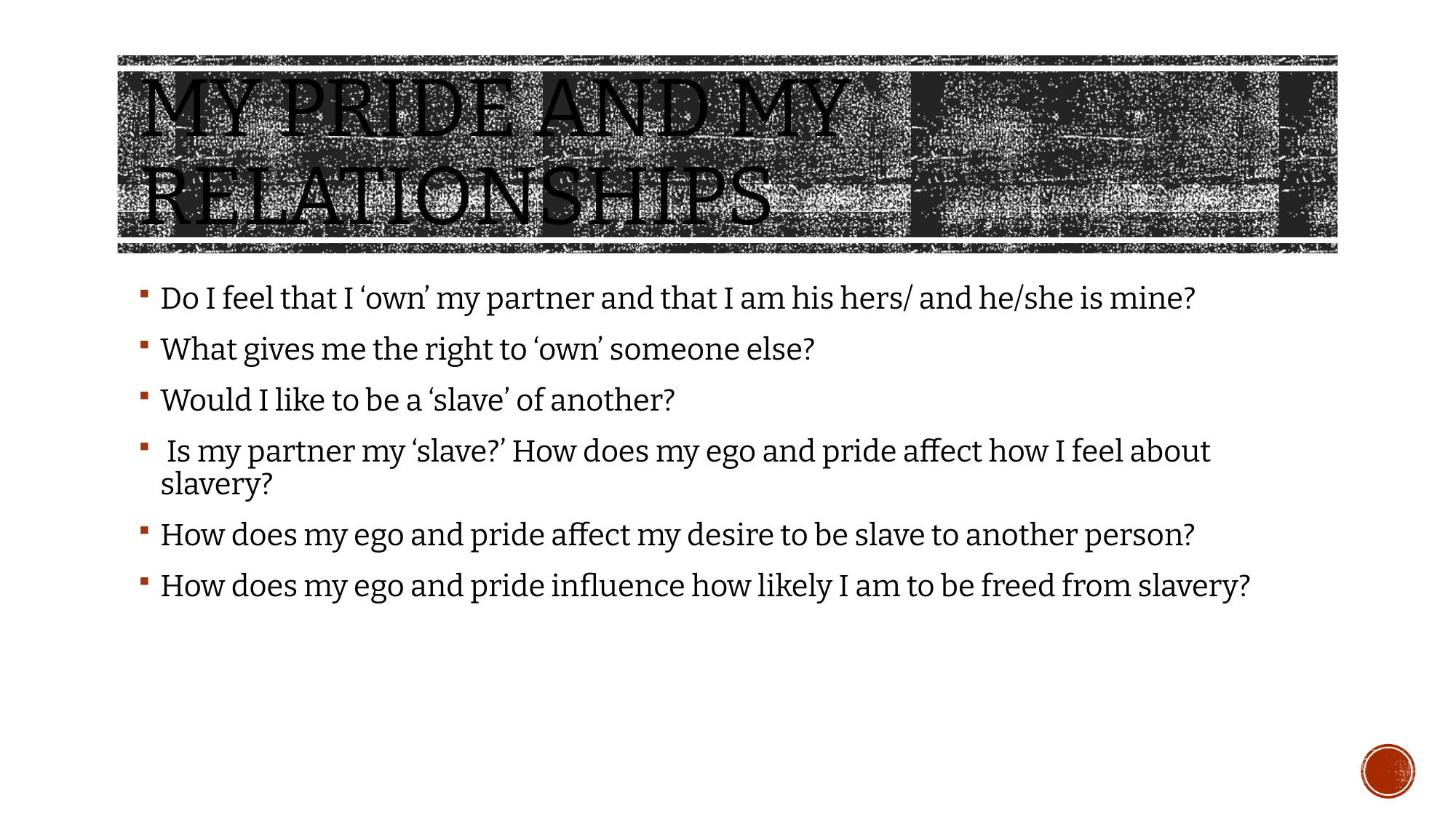

# My pride and my relationships

Do I feel that I ‘own’ my partner and that I am his hers/ and he/she is mine?
What gives me the right to ‘own’ someone else?
Would I like to be a ‘slave’ of another?
 Is my partner my ‘slave?’ How does my ego and pride affect how I feel about slavery?
How does my ego and pride affect my desire to be slave to another person?
How does my ego and pride influence how likely I am to be freed from slavery?